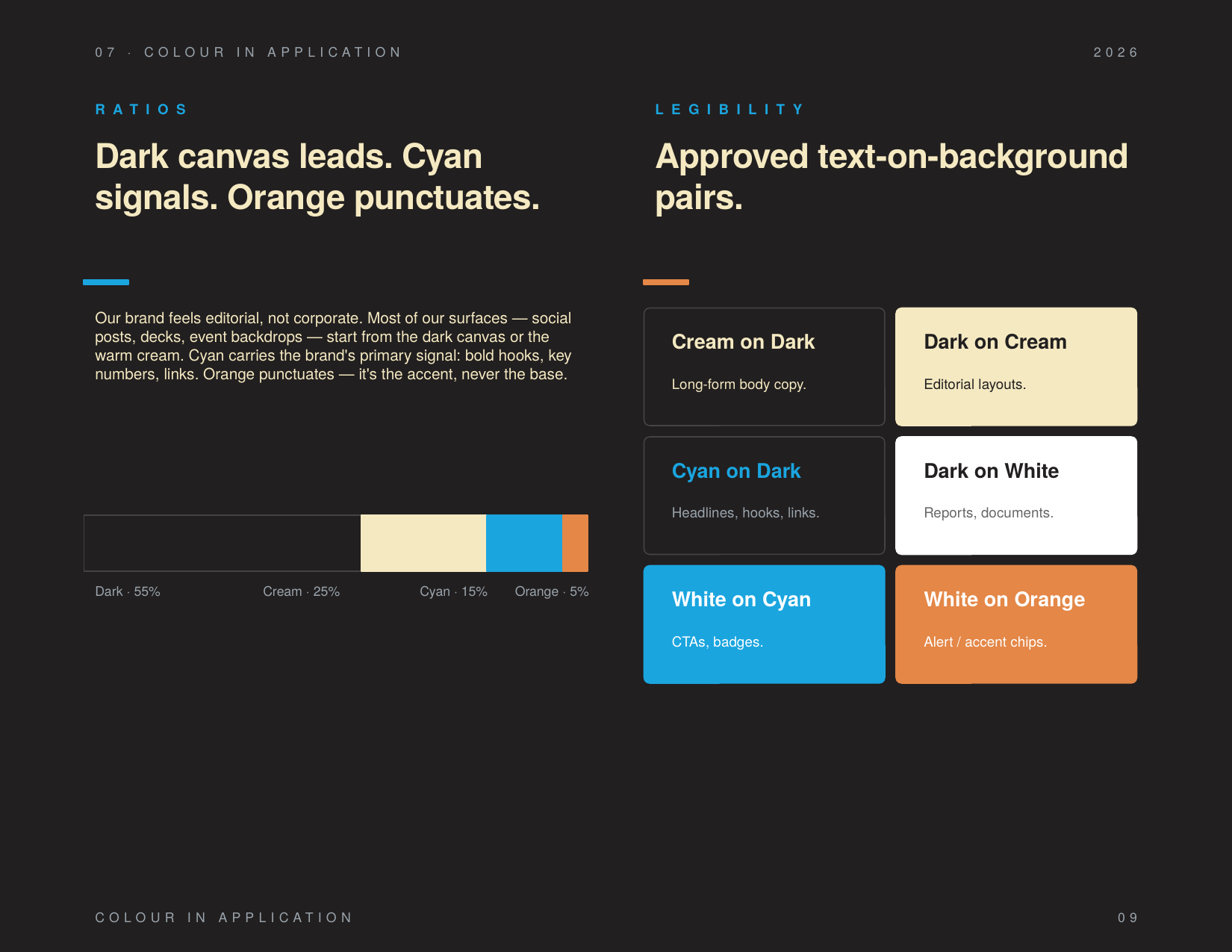

07 · COLOUR IN APPLICATION
2026
RATIOS
LEGIBILITY
Dark canvas leads. Cyan signals. Orange punctuates.
Approved text-on-background pairs.

Our brand feels editorial, not corporate. Most of our surfaces — social posts, decks, event backdrops — start from the dark canvas or the warm cream. Cyan carries the brand's primary signal: bold hooks, key numbers, links. Orange punctuates — it's the accent, never the base.

Cream on Dark
Dark on Cream
Long-form body copy.
Editorial layouts.

Cyan on Dark
Dark on White
Headlines, hooks, links.
Reports, documents.

Dark · 55%
Cream · 25%
Cyan · 15%
Orange · 5%
White on Cyan
White on Orange
CTAs, badges.
Alert / accent chips.
COLOUR IN APPLICATION
09